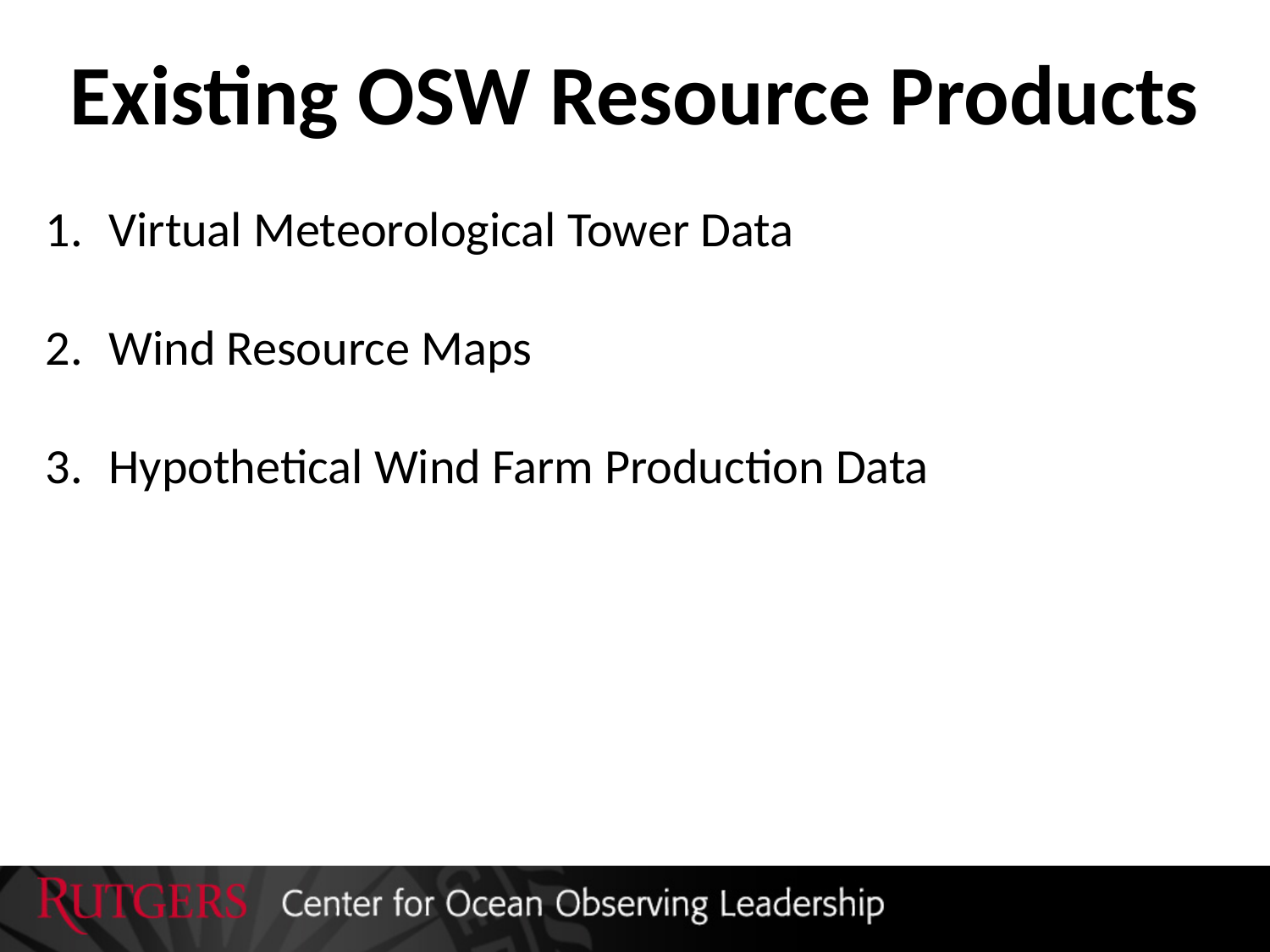

Existing OSW Resource Products
Virtual Meteorological Tower Data
Wind Resource Maps
Hypothetical Wind Farm Production Data